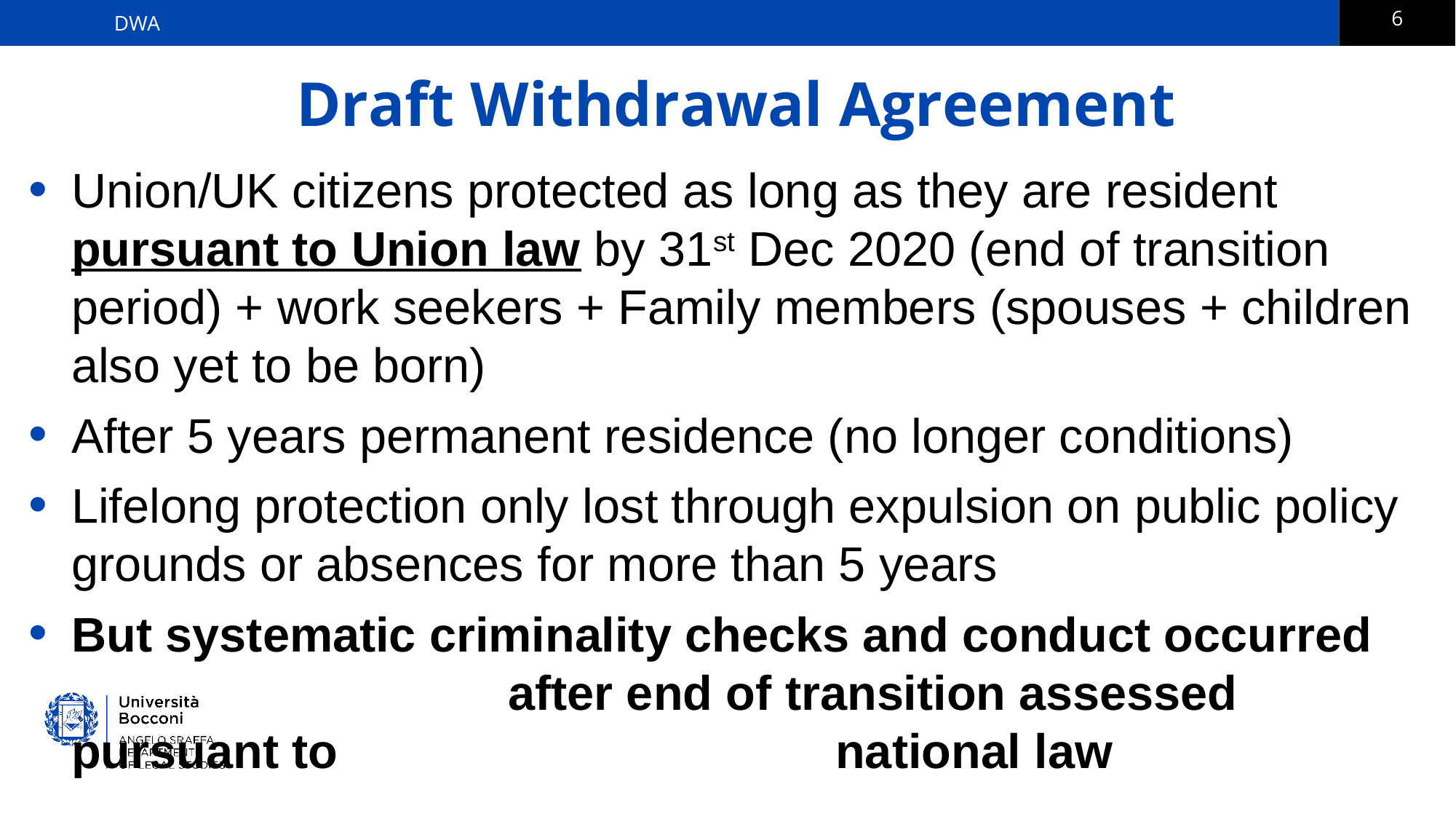

DWA
# Draft Withdrawal Agreement
Union/UK citizens protected as long as they are resident pursuant to Union law by 31st Dec 2020 (end of transition period) + work seekers + Family members (spouses + children also yet to be born)
After 5 years permanent residence (no longer conditions)
Lifelong protection only lost through expulsion on public policy grounds or absences for more than 5 years
But systematic criminality checks and conduct occurred 				after end of transition assessed pursuant to 					national law